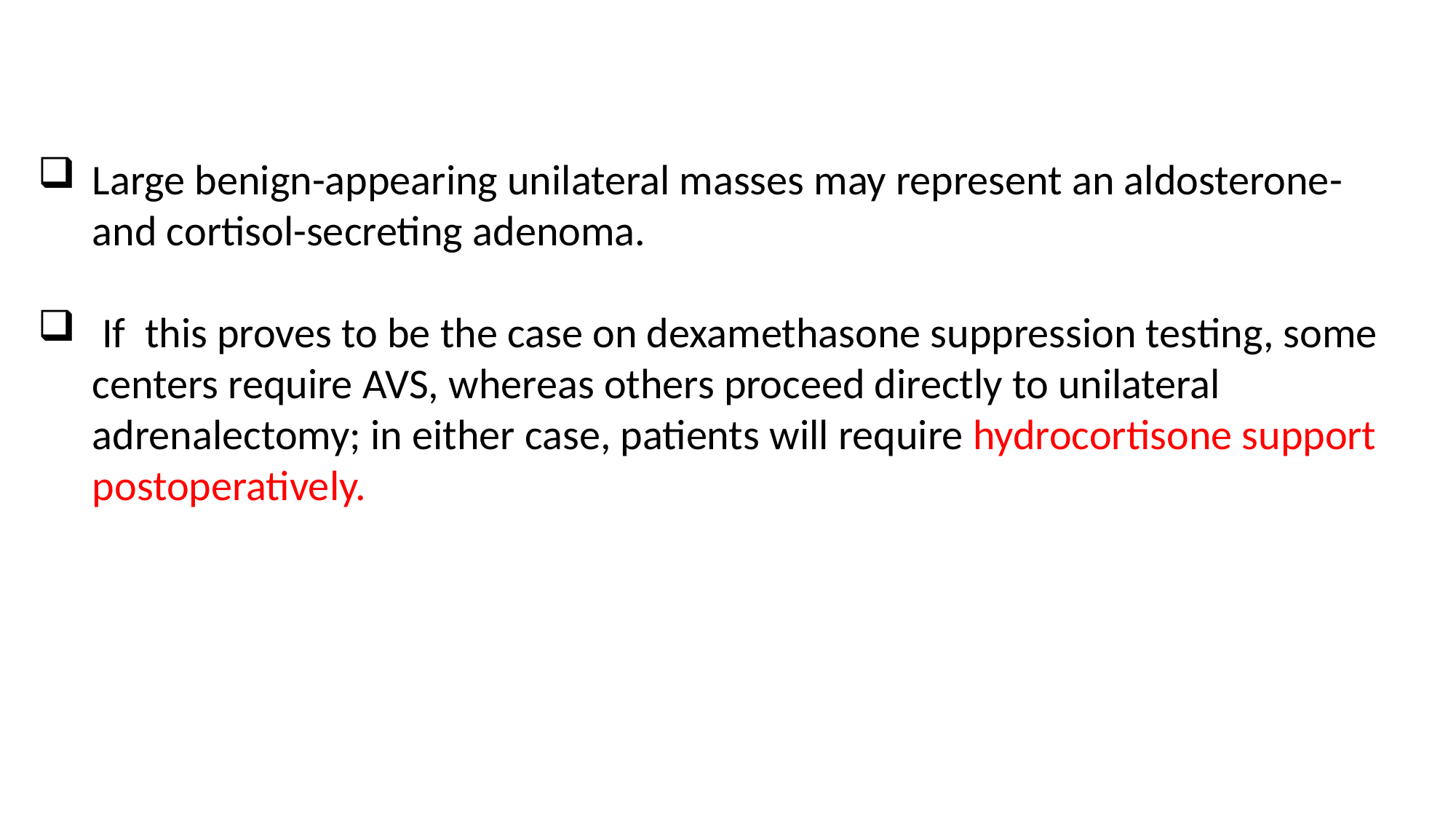

Large benign-appearing unilateral masses may represent an aldosterone-and cortisol-secreting adenoma.

 If  this proves to be the case on dexamethasone suppression testing, some centers require AVS, whereas others proceed directly to unilateral adrenalectomy; in either case, patients will require hydrocortisone support postoperatively.